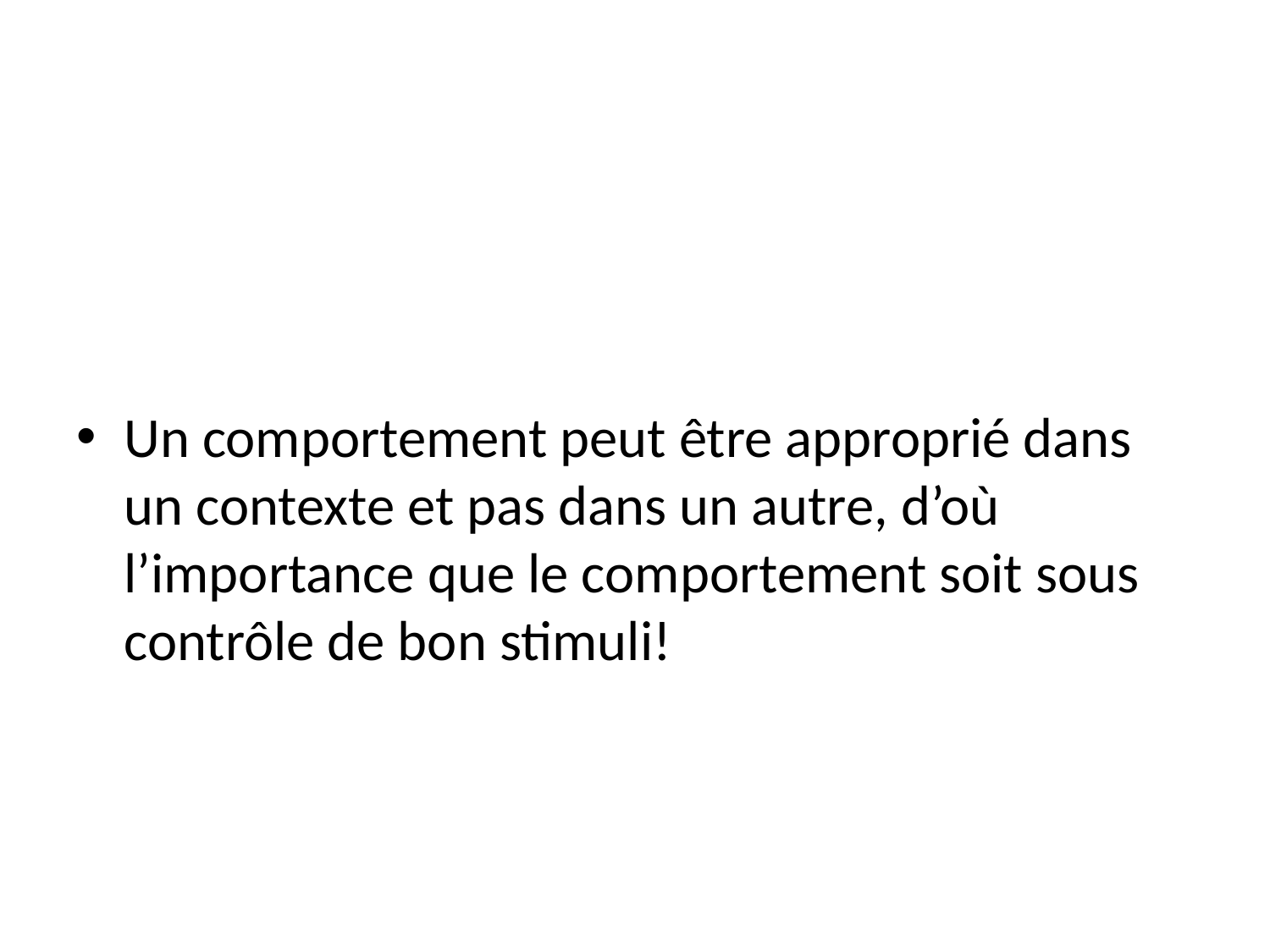

Un comportement peut être approprié dans un contexte et pas dans un autre, d’où l’importance que le comportement soit sous contrôle de bon stimuli!